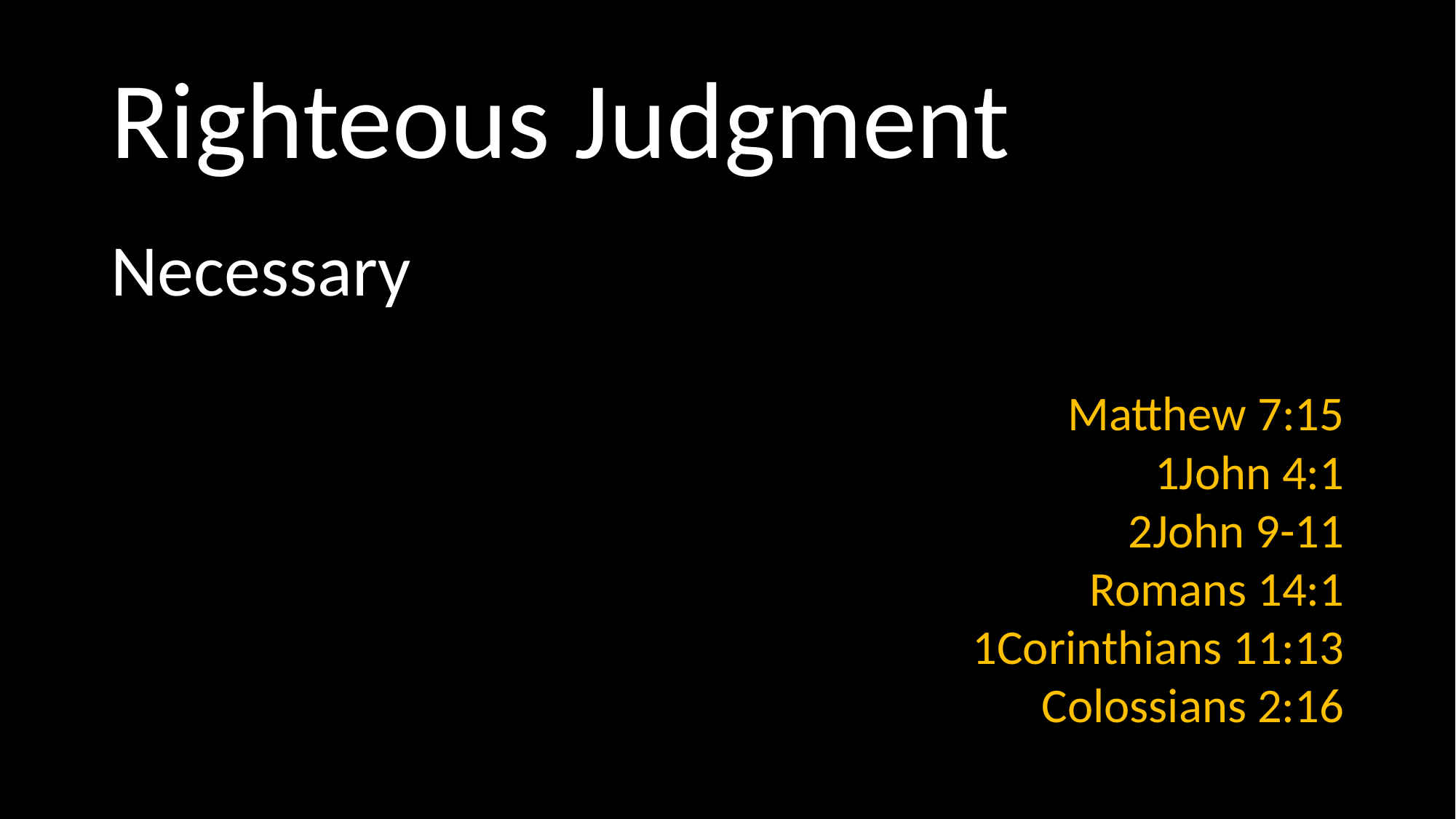

# Righteous Judgment
Necessary
Matthew 7:15
1John 4:1
2John 9-11
Romans 14:1
1Corinthians 11:13
Colossians 2:16